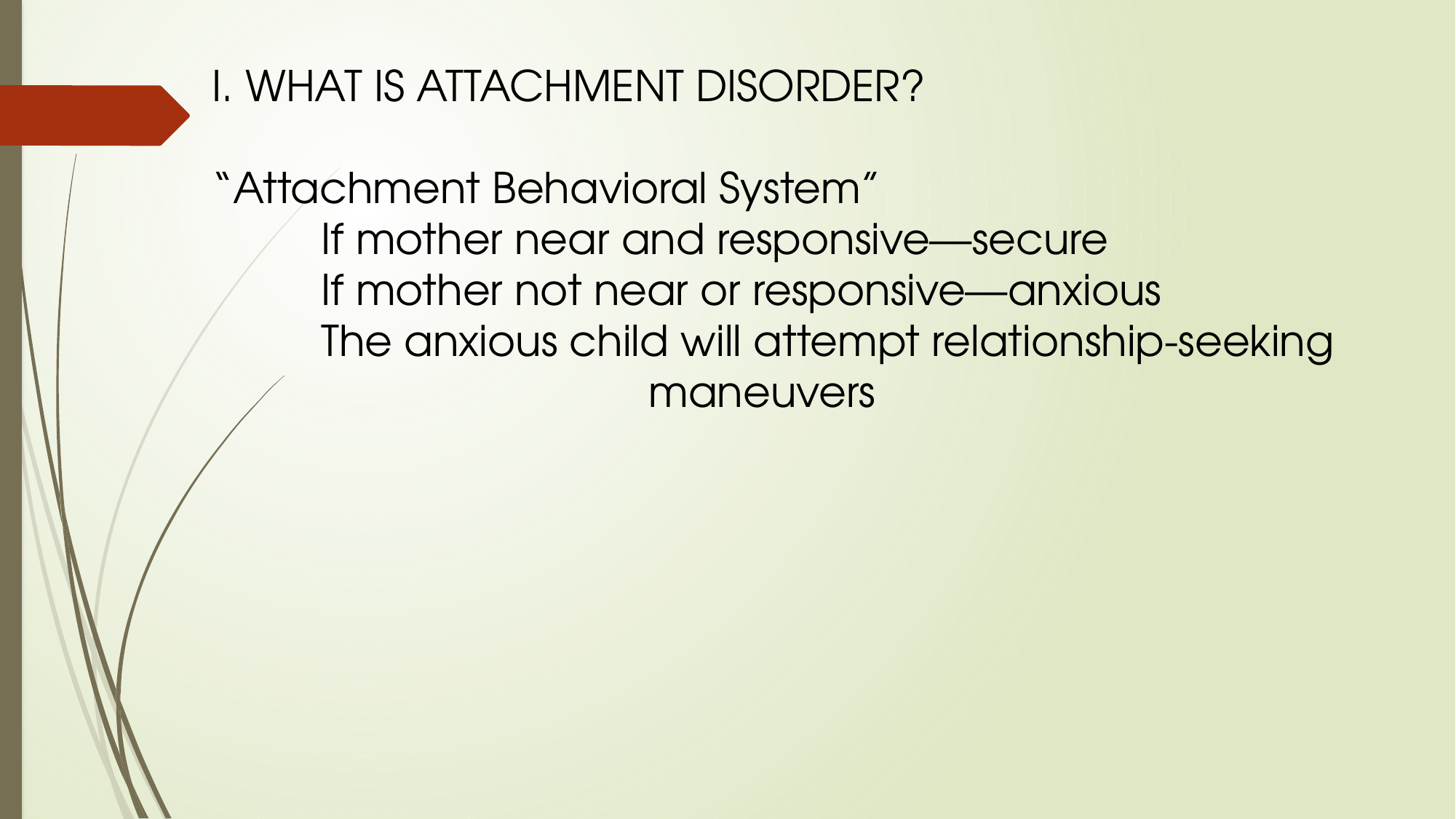

I. WHAT IS ATTACHMENT DISORDER?

“Attachment Behavioral System”
	If mother near and responsive—secure
	If mother not near or responsive—anxious
	The anxious child will attempt relationship-seeking 				maneuvers